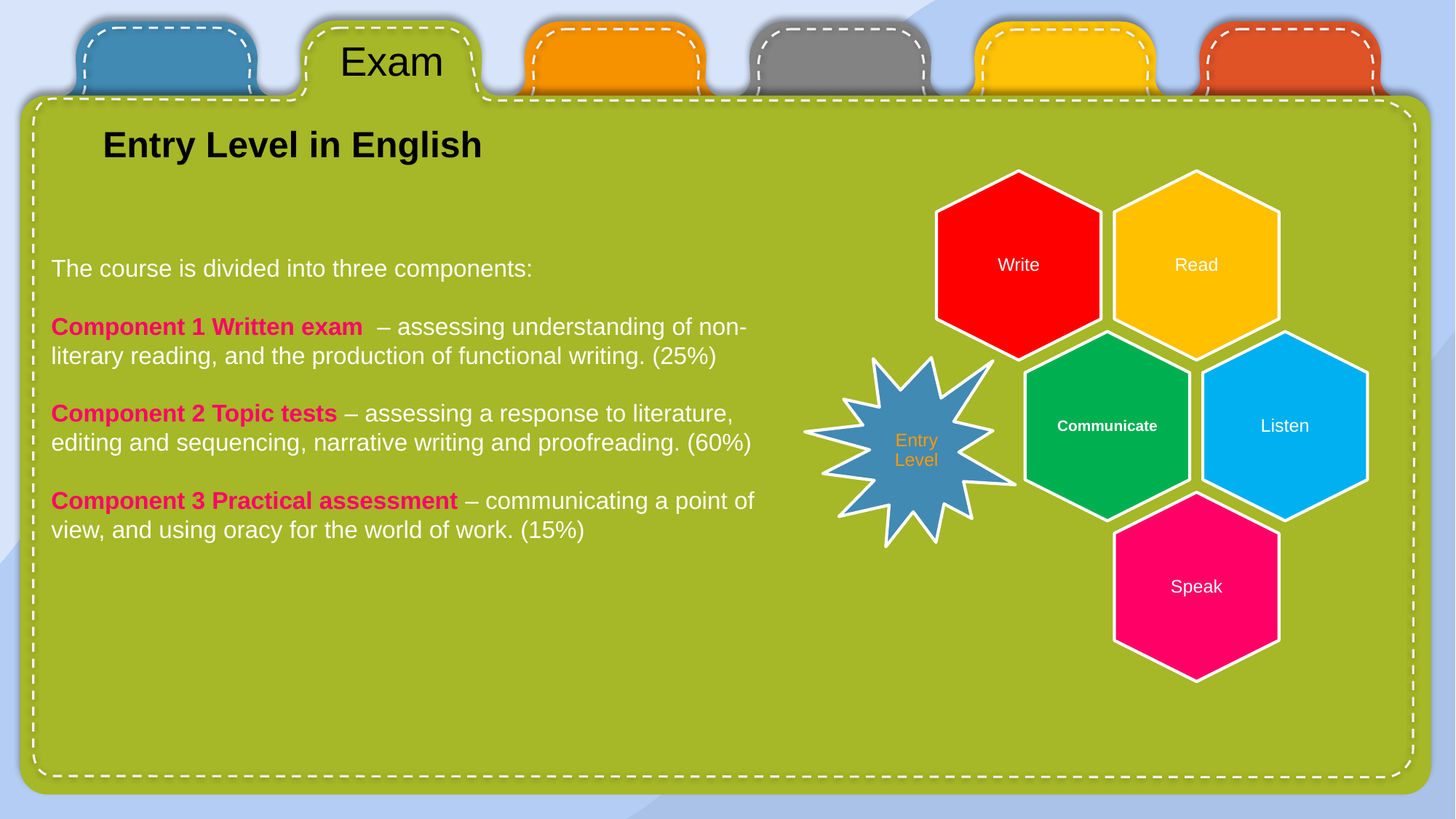

Exam
Entry Level in English
Read
Write
Communicate
Listen
Speak
Entry Level
The course is divided into three components:​

Component 1 Written exam  – assessing understanding of non-literary reading, and the production of functional writing. (25%)

Component 2 Topic tests – assessing a response to literature, editing and sequencing, narrative writing and proofreading. (60%)

Component 3 Practical assessment – communicating a point of view, and using oracy for the world of work. (15%)